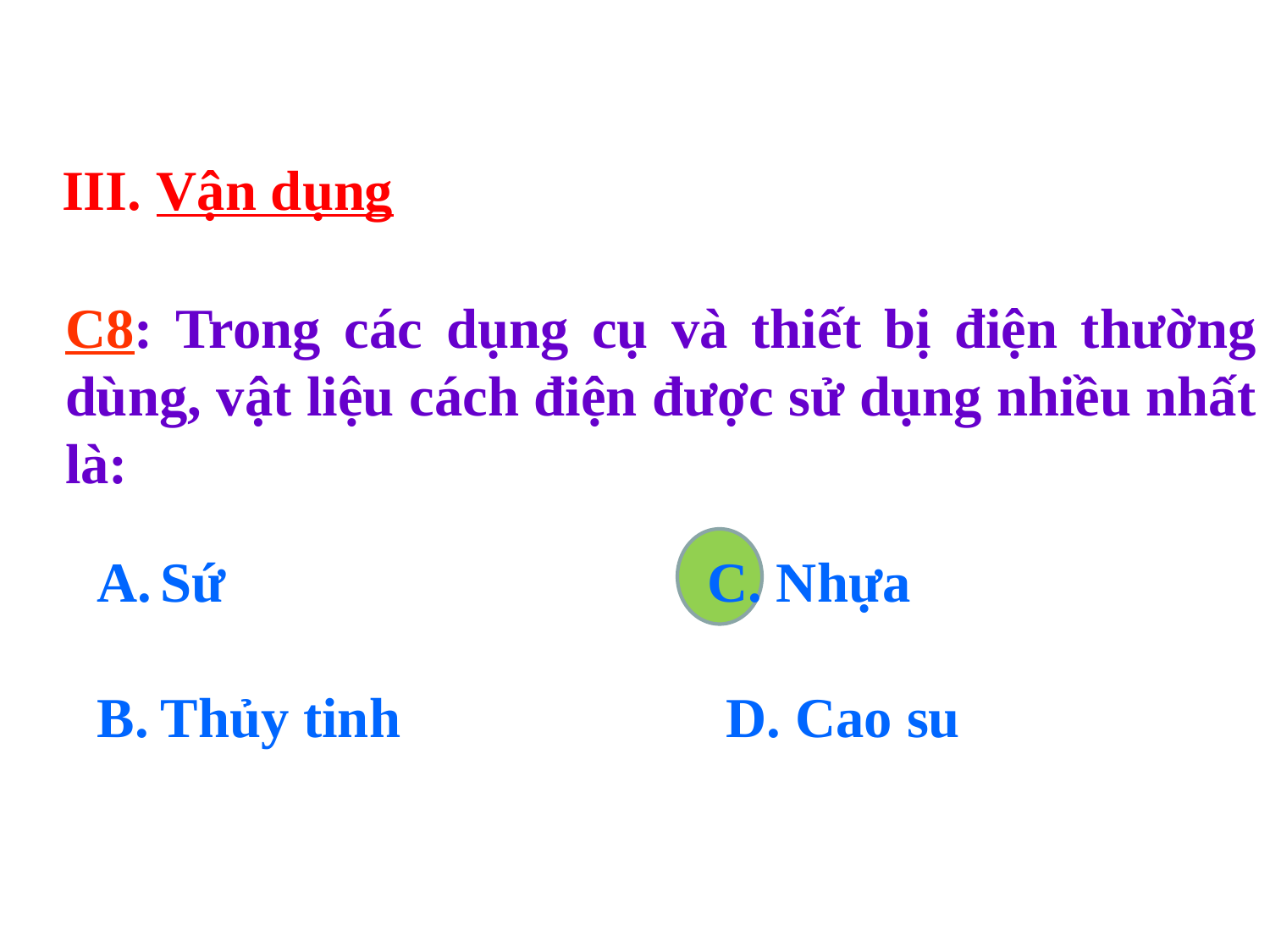

III. Vận dụng
C8: Trong các dụng cụ và thiết bị điện thường dùng, vật liệu cách điện được sử dụng nhiều nhất là:

Sứ                                  C. Nhựa
Thủy tinh                       D. Cao su